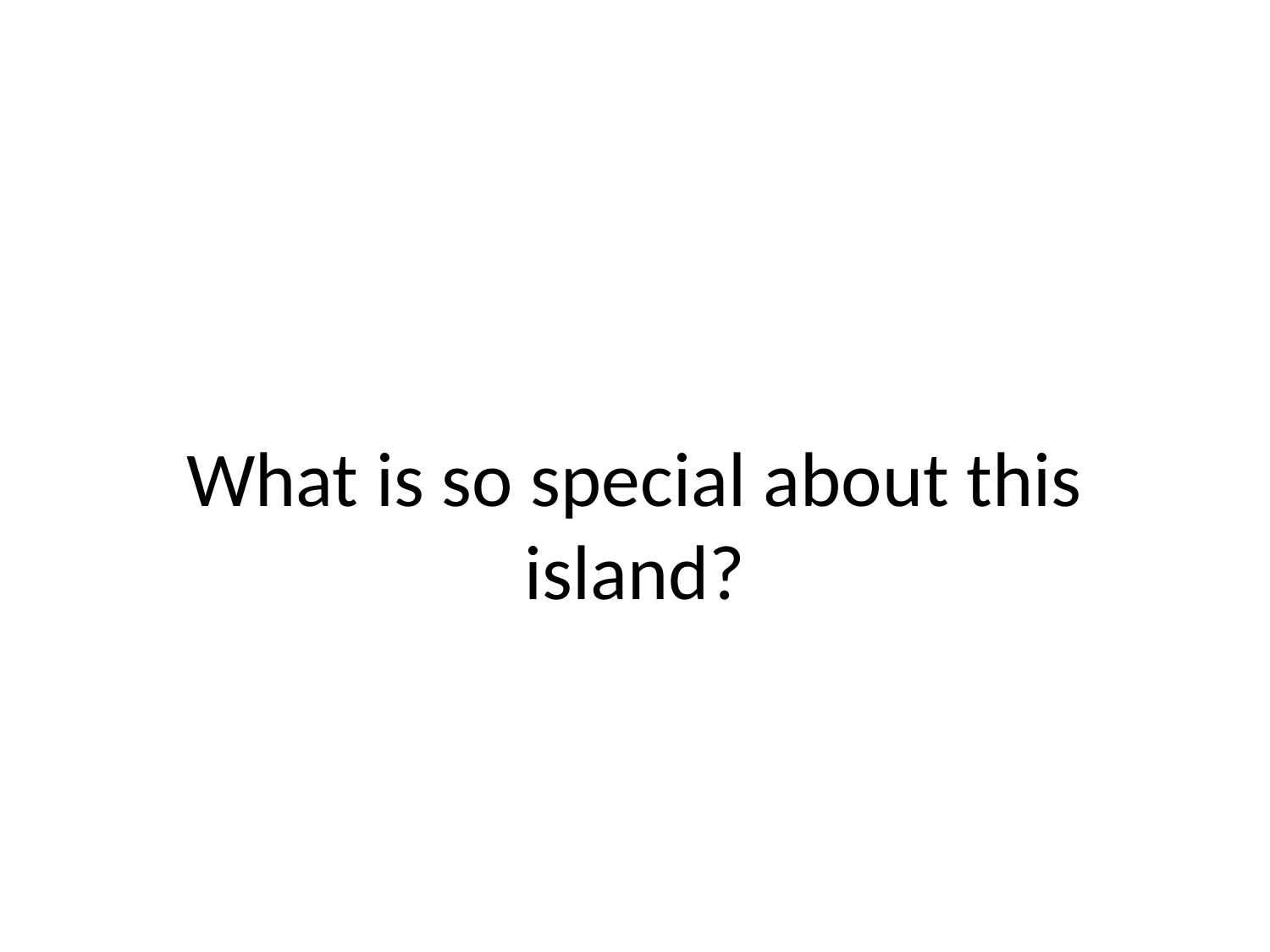

# What is so special about this island?